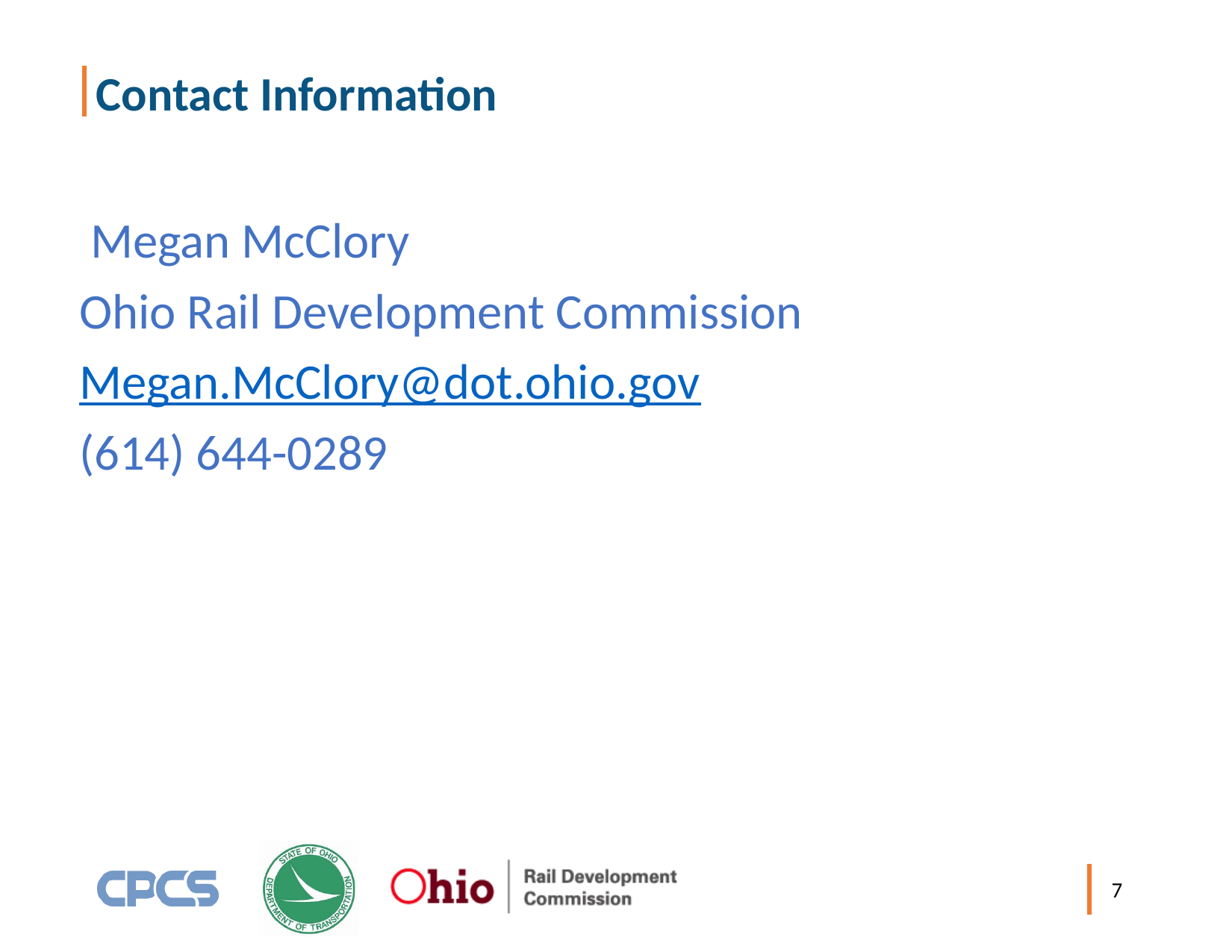

# Contact Information
 Megan McClory
Ohio Rail Development Commission
Megan.McClory@dot.ohio.gov
(614) 644-0289

7